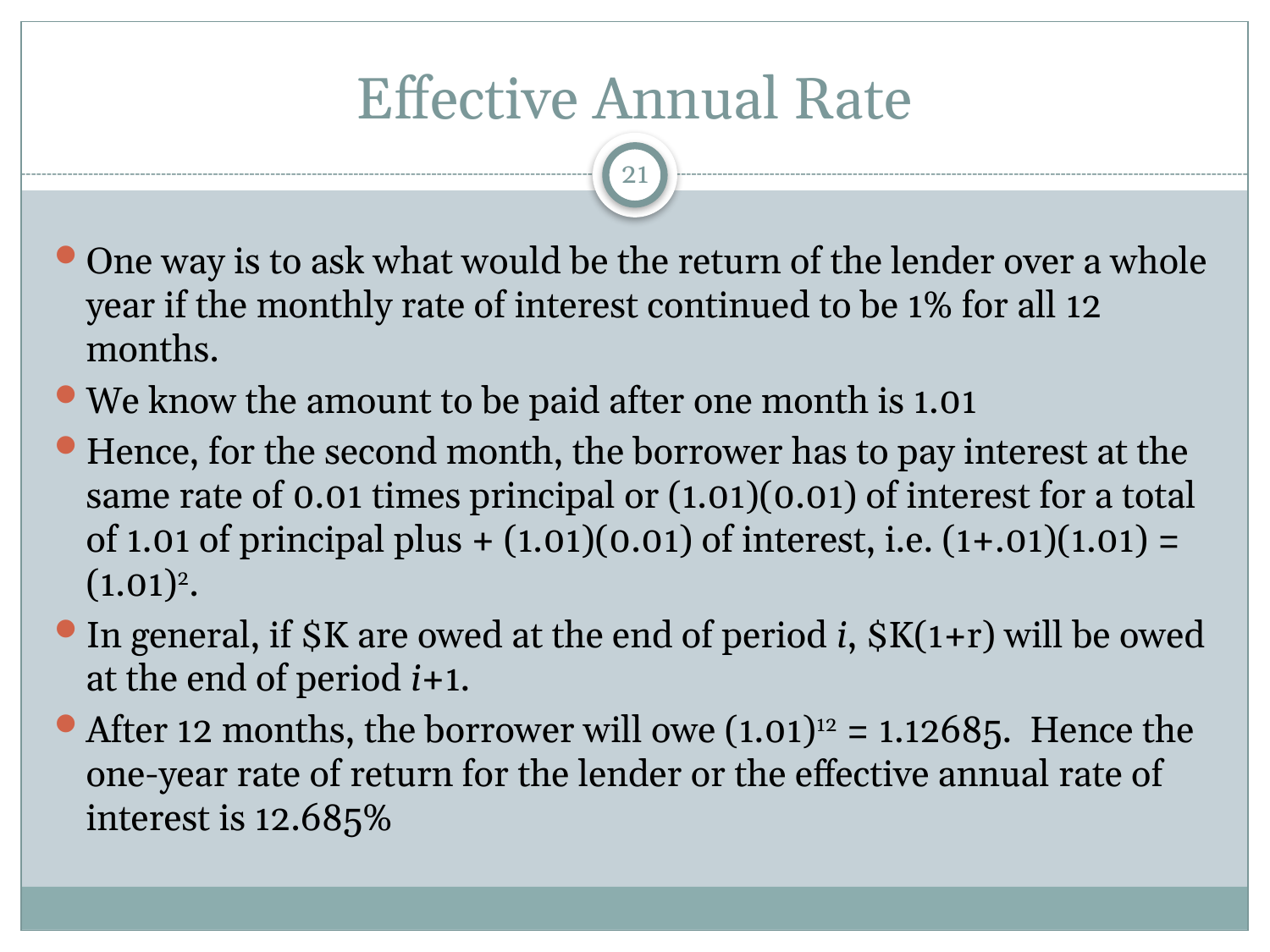

# Effective Annual Rate
21

One way is to ask what would be the return of the lender over a whole year if the monthly rate of interest continued to be 1% for all 12 months.
We know the amount to be paid after one month is 1.01
Hence, for the second month, the borrower has to pay interest at the same rate of 0.01 times principal or (1.01)(0.01) of interest for a total of 1.01 of principal plus + (1.01)(0.01) of interest, i.e. (1+.01)(1.01) = (1.01)2.
In general, if $K are owed at the end of period i, $K(1+r) will be owed at the end of period i+1.
After 12 months, the borrower will owe (1.01)12 = 1.12685.  Hence the one-year rate of return for the lender or the effective annual rate of interest is 12.685%